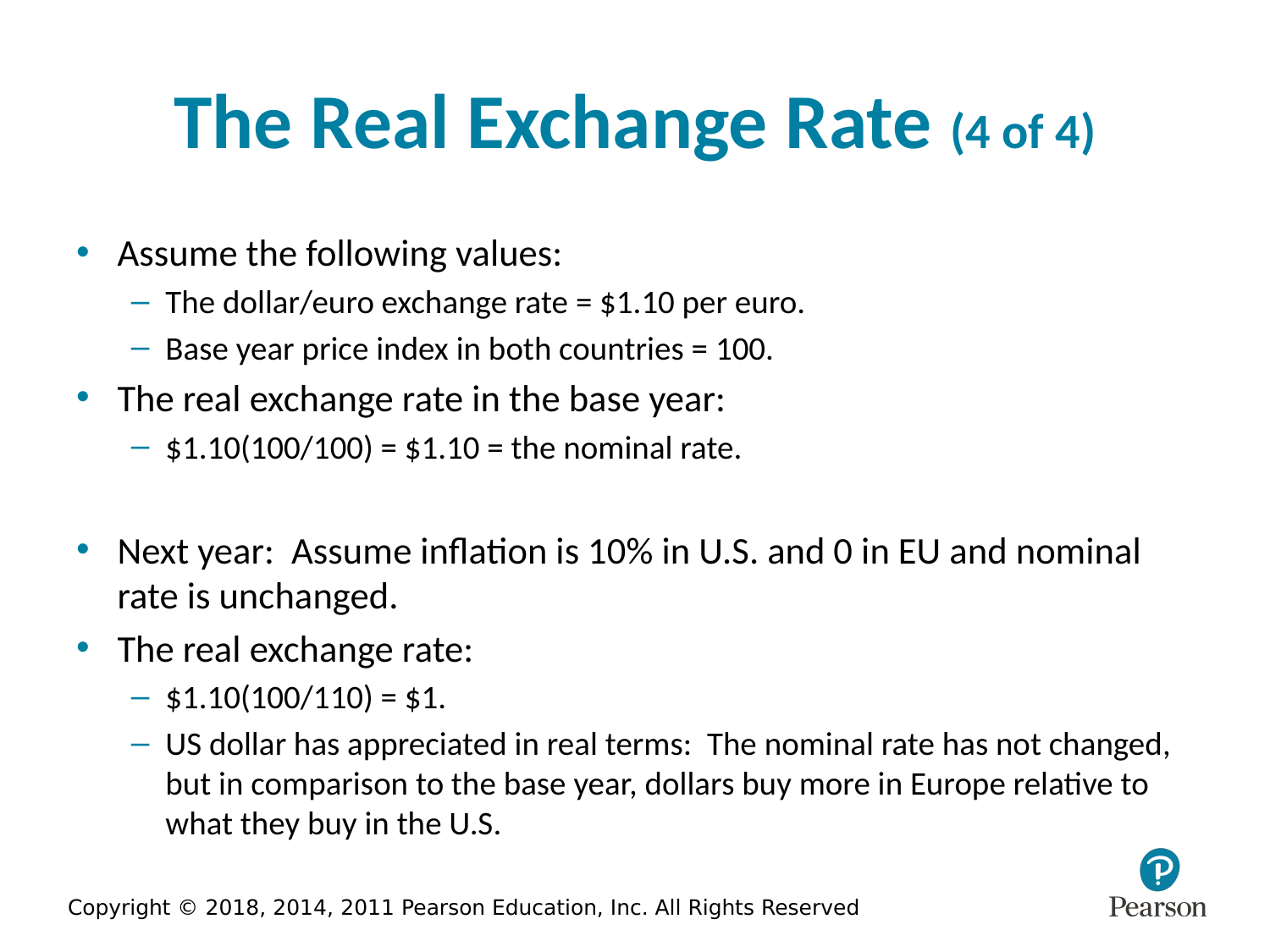

# The Real Exchange Rate (4 of 4)
Assume the following values:
The dollar/euro exchange rate = $1.10 per euro.
Base year price index in both countries = 100.
The real exchange rate in the base year:
$1.10(100/100) = $1.10 = the nominal rate.

Next year:  Assume inflation is 10% in U.S. and 0 in EU and nominal rate is unchanged.
The real exchange rate:
$1.10(100/110) = $1.
US dollar has appreciated in real terms:  The nominal rate has not changed, but in comparison to the base year, dollars buy more in Europe relative to what they buy in the U.S.